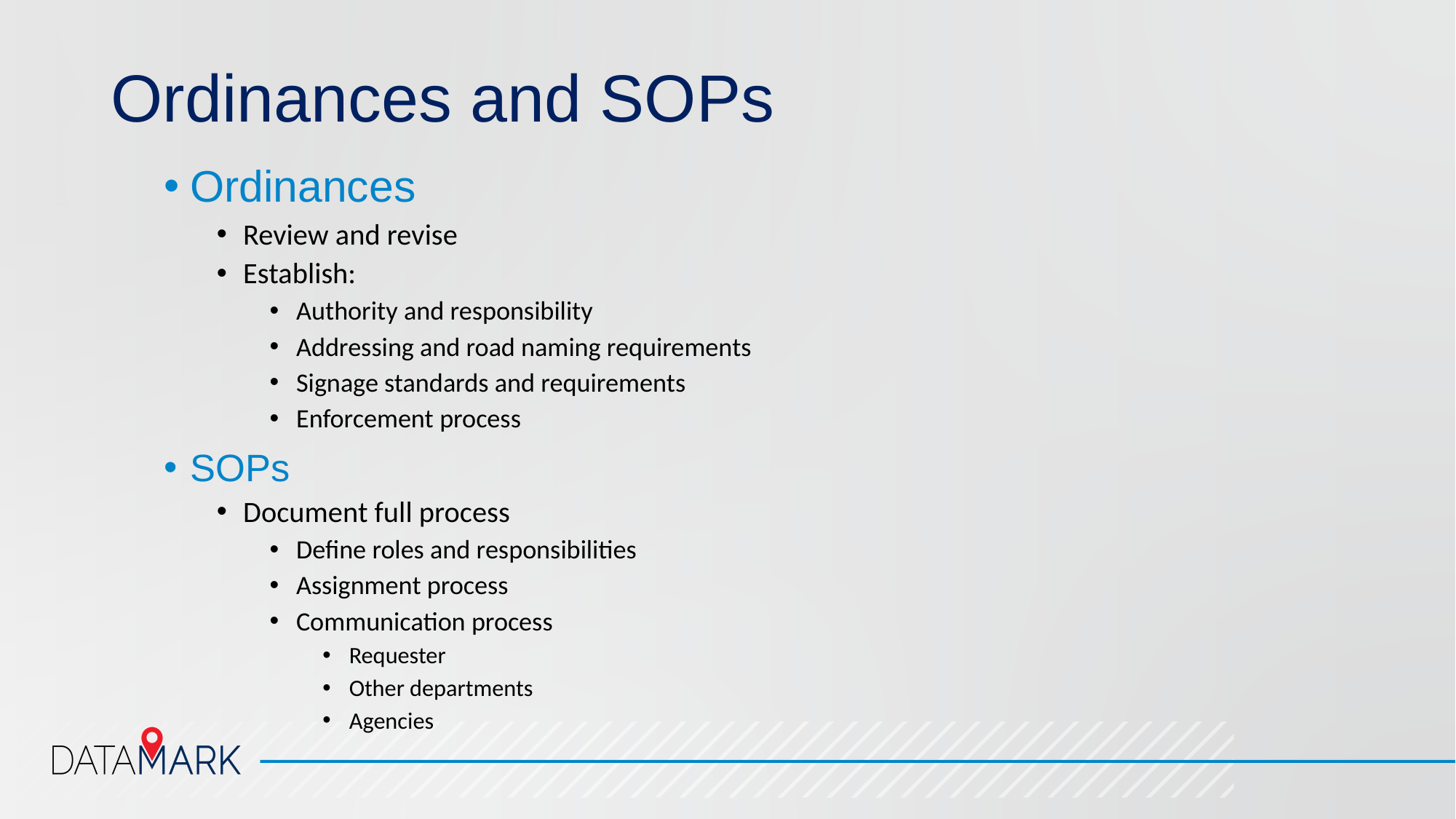

# Ordinances and SOPs
Ordinances
Review and revise
Establish:
Authority and responsibility
Addressing and road naming requirements
Signage standards and requirements
Enforcement process
SOPs
Document full process
Define roles and responsibilities
Assignment process
Communication process
Requester
Other departments
Agencies